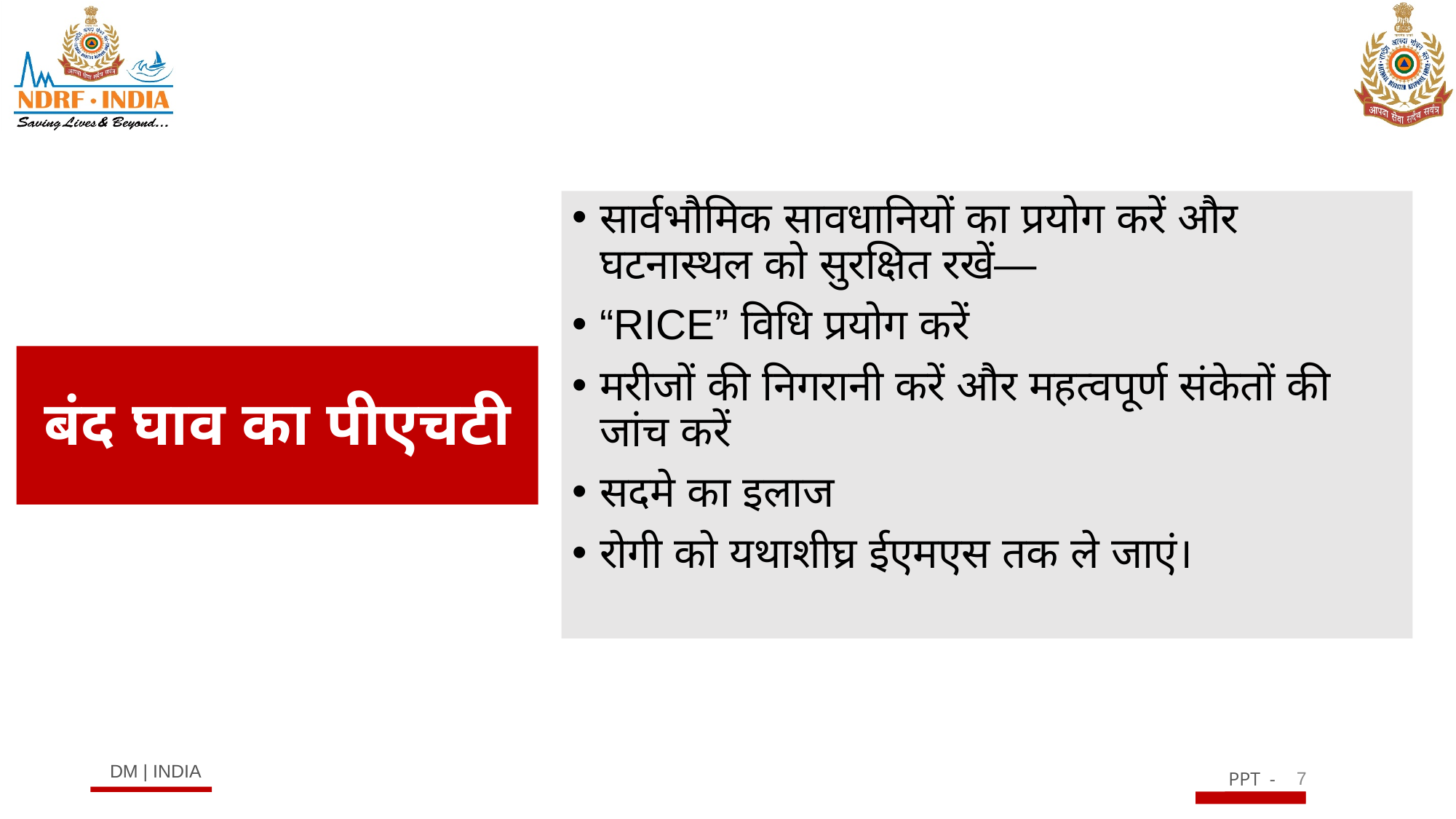

सार्वभौमिक सावधानियों का प्रयोग करें और घटनास्थल को सुरक्षित रखें—
“RICE” विधि प्रयोग करें
मरीजों की निगरानी करें और महत्वपूर्ण संकेतों की जांच करें
सदमे का इलाज
रोगी को यथाशीघ्र ईएमएस तक ले जाएं।
# बंद घाव का पीएचटी
7